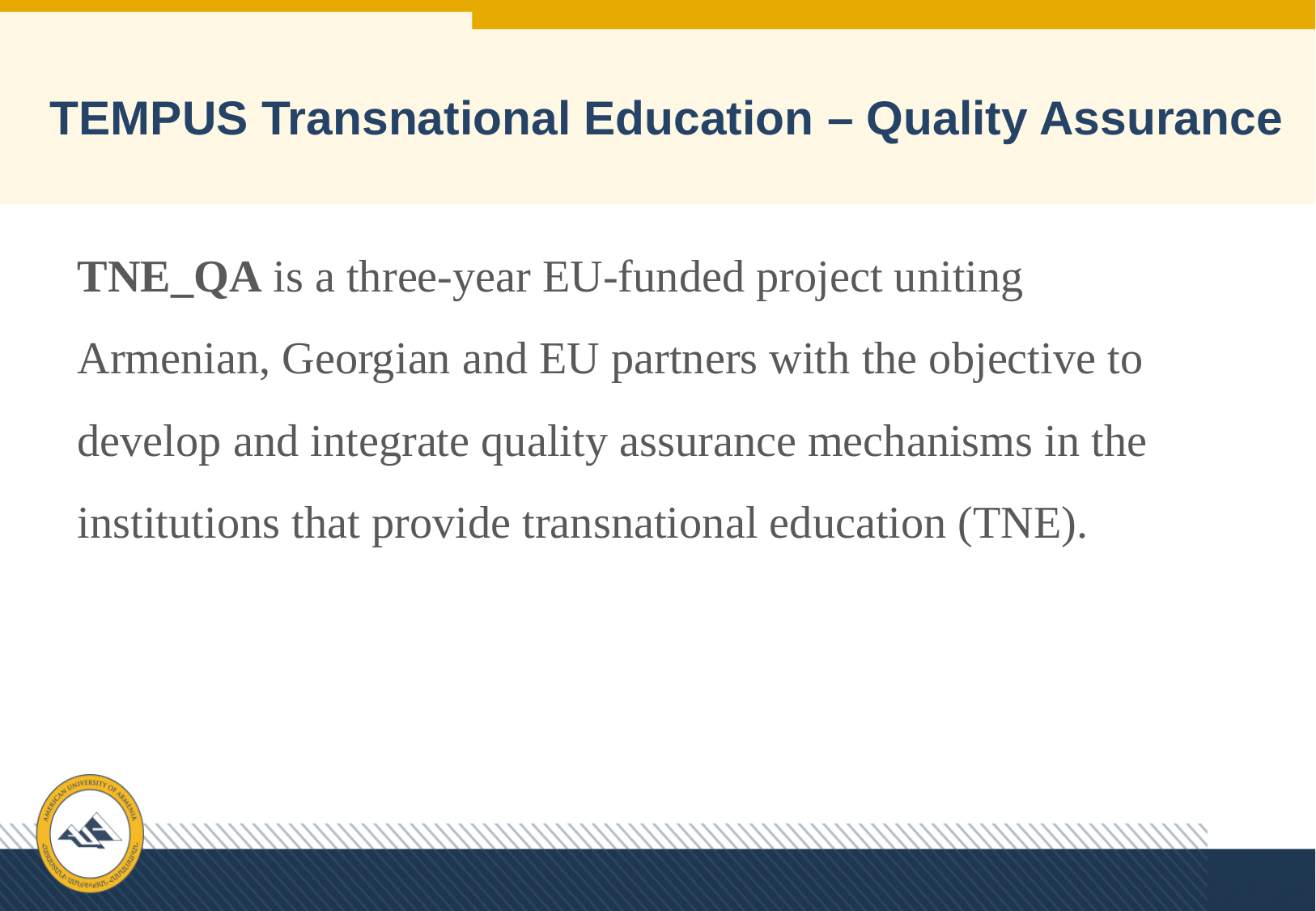

# TEMPUS Transnational Education – Quality Assurance
TNE_QA is a three-year EU-funded project uniting Armenian, Georgian and EU partners with the objective to develop and integrate quality assurance mechanisms in the institutions that provide transnational education (TNE).